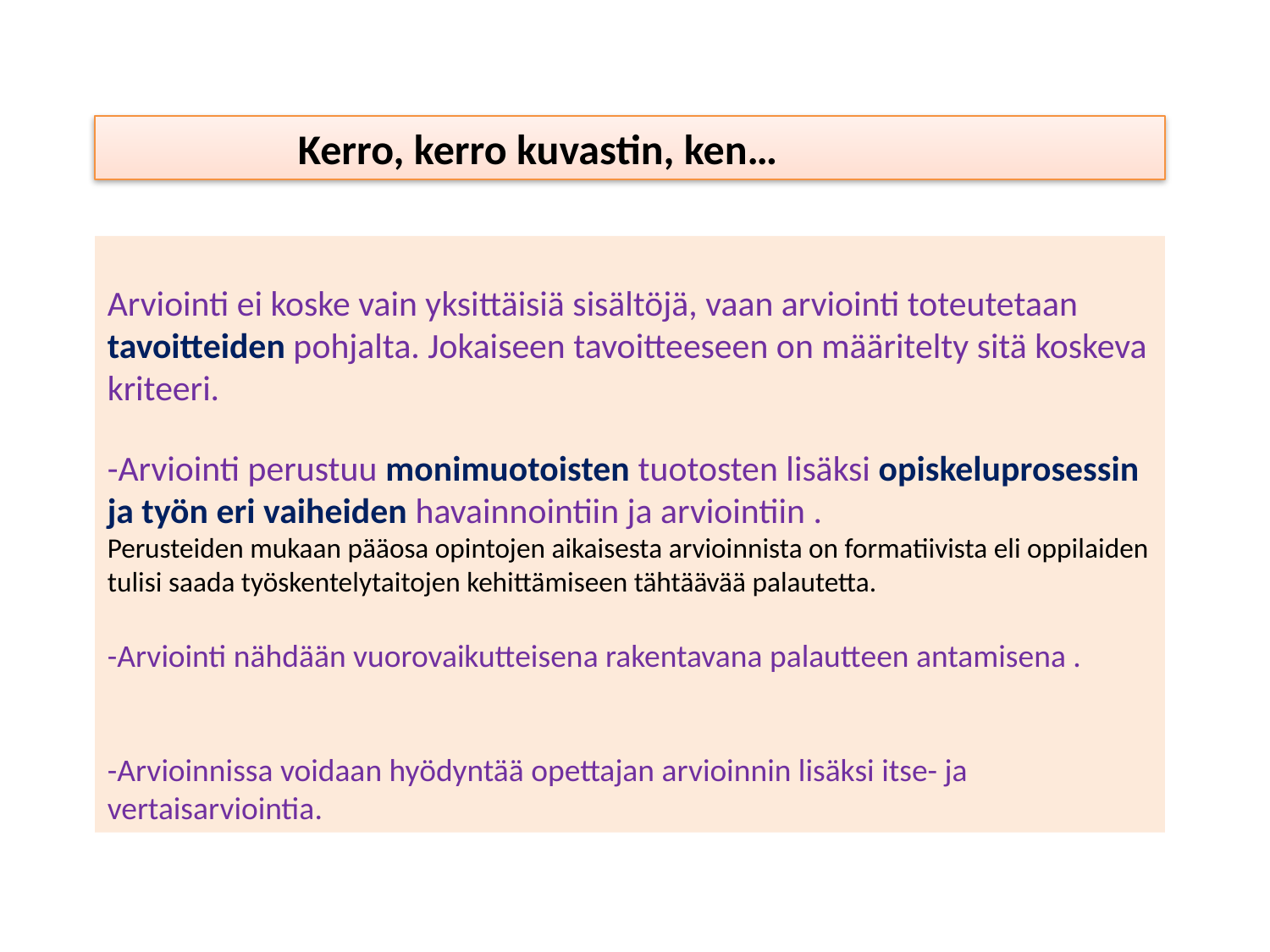

Kerro, kerro kuvastin, ken…

Arviointi ei koske vain yksittäisiä sisältöjä, vaan arviointi toteutetaan tavoitteiden pohjalta. Jokaiseen tavoitteeseen on määritelty sitä koskeva kriteeri.

-Arviointi perustuu monimuotoisten tuotosten lisäksi opiskeluprosessin ja työn eri vaiheiden havainnointiin ja arviointiin .
Perusteiden mukaan pääosa opintojen aikaisesta arvioinnista on formatiivista eli oppilaiden tulisi saada työskentelytaitojen kehittämiseen tähtäävää palautetta.

-Arviointi nähdään vuorovaikutteisena rakentavana palautteen antamisena .

-Arvioinnissa voidaan hyödyntää opettajan arvioinnin lisäksi itse- ja vertaisarviointia.